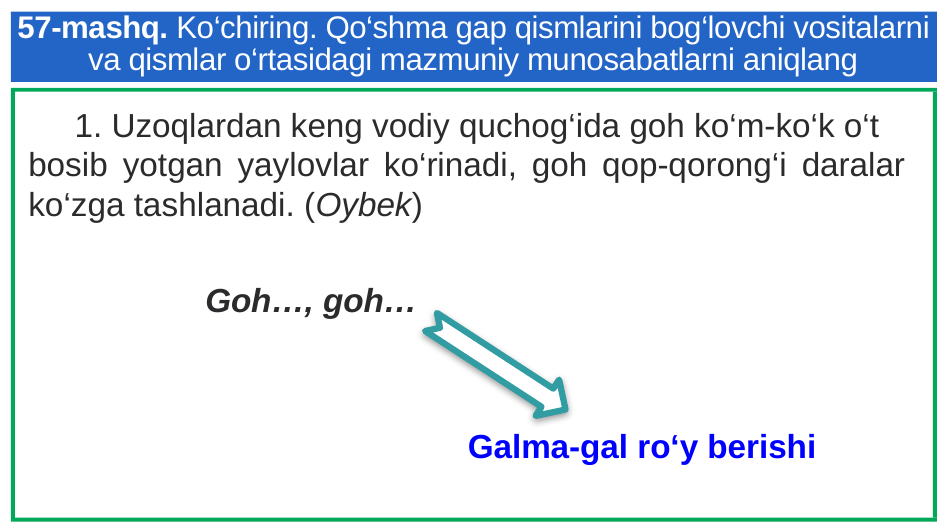

# 57-mashq. Ko‘chiring. Qo‘shma gap qismlarini bog‘lovchi vositalarni va qismlar o‘rtasidagi mazmuniy munosabatlarni aniqlang
     1. Uzoqlardan keng vodiy quchog‘ida goh ko‘m-ko‘k o‘t
bosib yotgan yaylovlar ko‘rinadi, goh qop-qorong‘i daralar ko‘zga tashlanadi. (Oybek)
Goh…, goh…

Galma-gal ro‘y berishi